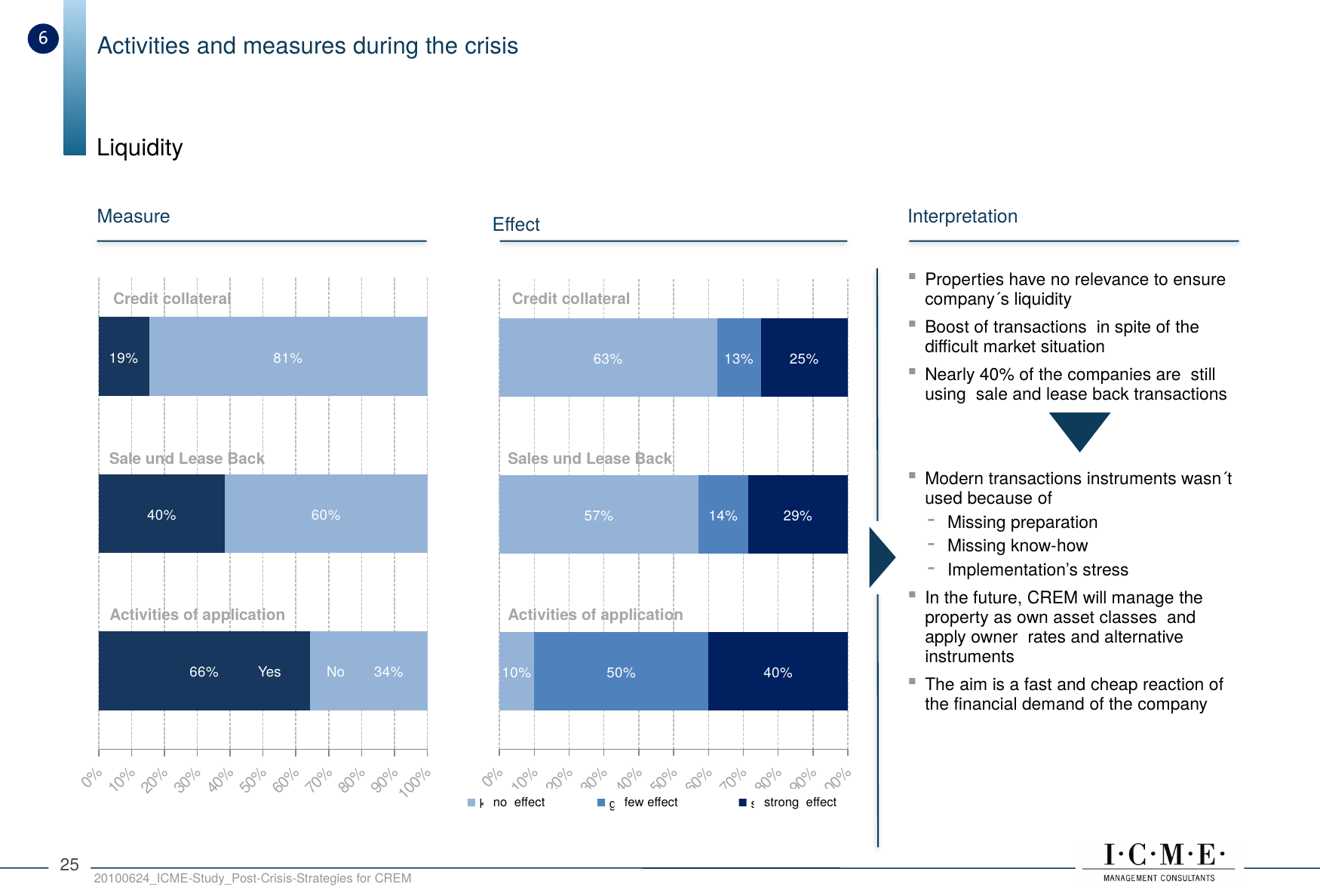

6
Activities and measures during the crisis
Liquidity
Measure
Interpretation
Effect

Properties have no relevance to ensure company´s liquidity
Boost of transactions  in spite of the difficult market situation
Nearly 40% of the companies are  still using  sale and lease back transactions

Modern transactions instruments wasn´t used because of
Missing preparation
Missing know-how
Implementation’s stress
In the future, CREM will manage the property as own asset classes  and apply owner  rates and alternative instruments
The aim is a fast and cheap reaction of the financial demand of the company

### Chart

| Category |  |  |
|---|---|---|
| Stärkere
Verwertungsaktivitäten | 0.6428571428571429 | 0.35714285714286154 |
| Stärkere Ausnutzung
von Sale und Lease Back | 0.3846153846153848 | 0.6153846153846156 |
| Nutzung der Immobilie zur Kreditbesicherung | 0.15384615384615594 | 0.8461538461538524 |

### Chart

| Category |  |  |  |
|---|---|---|---|
| Stärkere
Verwertungsaktivitäten | 0.1 | 0.5 | 0.4 |
| Stärkere Ausnutzung
von Sale und Lease Back | 0.5714285714285787 | 0.14285714285714468 | 0.28571428571428936 |
| Nutzung der Immobilie
zur Kreditbesicherung | 0.625000000000005 | 0.125 | 0.25 |
 Credit collateral
 Credit collateral

Sale und Lease Back
Sales und Lease Back
Activities of application
Activities of application
Yes
No
few effect
strong  effect
no  effect
25
20100624_ICME-Study_Post-Crisis-Strategies for CREM